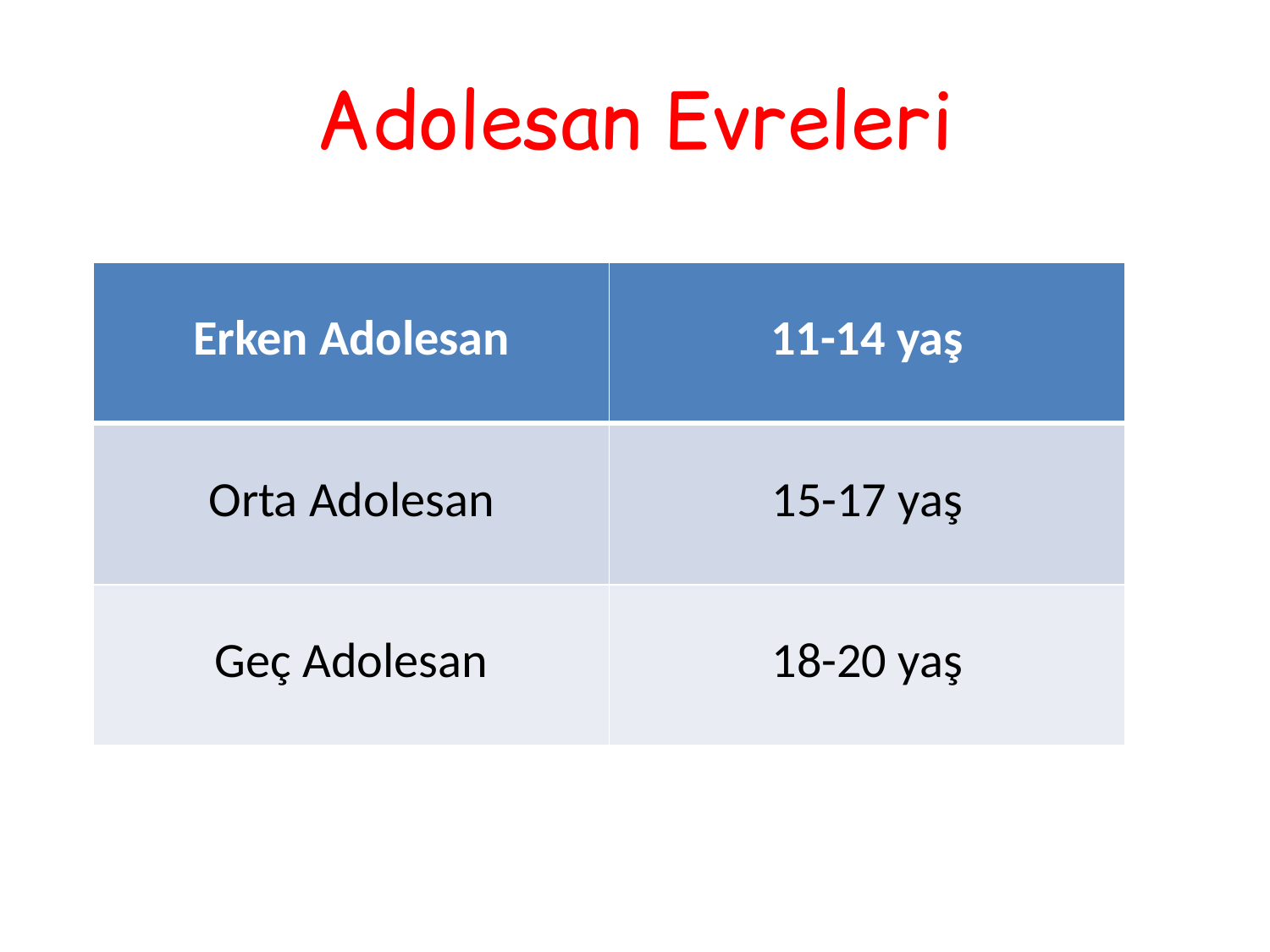

# Adolesan Evreleri
| Erken Adolesan | 11-14 yaş |
| --- | --- |
| Orta Adolesan | 15-17 yaş |
| Geç Adolesan | 18-20 yaş |